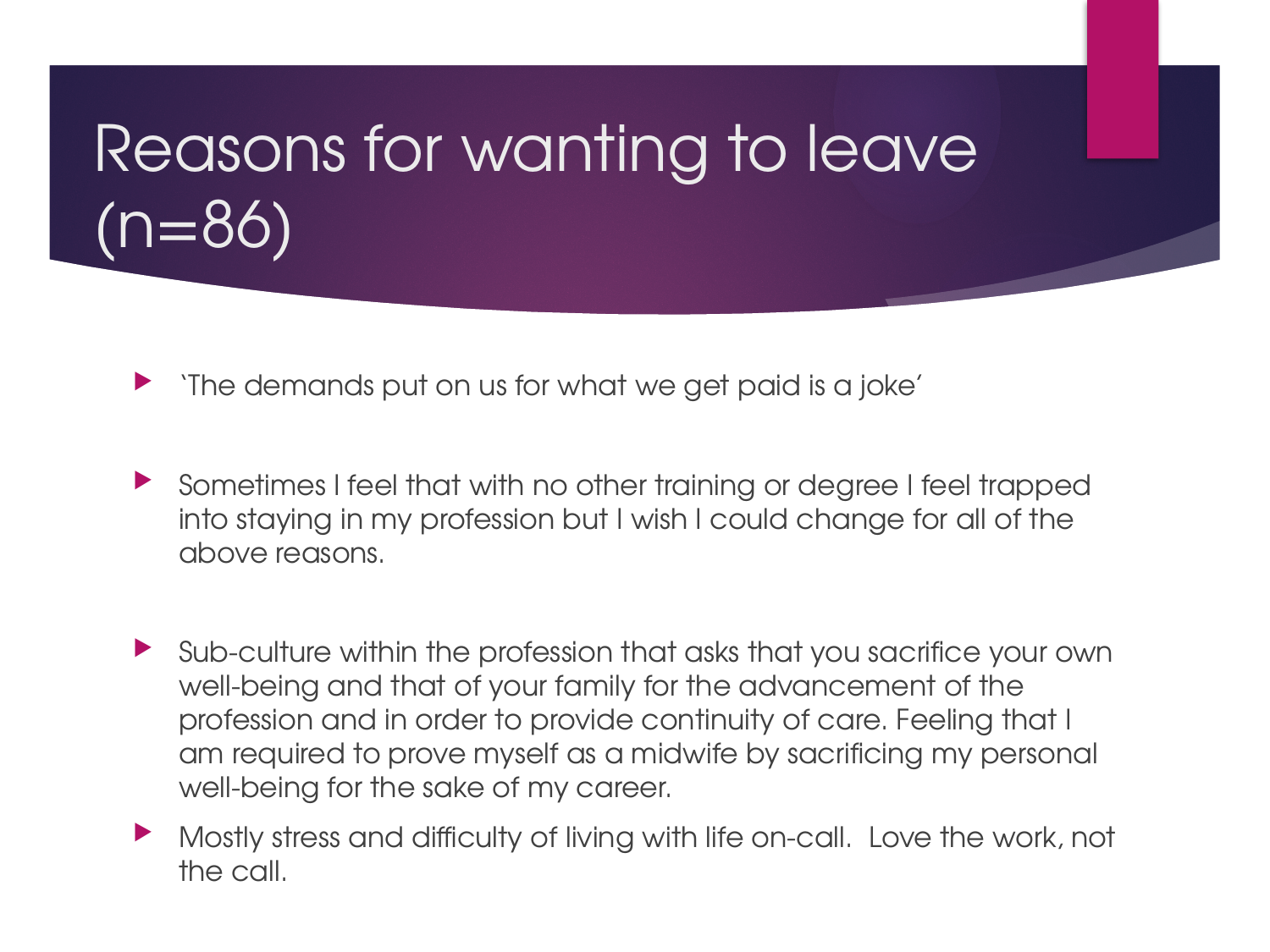

# Reasons for wanting to leave (n=86)
‘The demands put on us for what we get paid is a joke’

Sometimes I feel that with no other training or degree I feel trapped into staying in my profession but I wish I could change for all of the above reasons.

Sub-culture within the profession that asks that you sacrifice your own well-being and that of your family for the advancement of the profession and in order to provide continuity of care. Feeling that I am required to prove myself as a midwife by sacrificing my personal well-being for the sake of my career.
Mostly stress and difficulty of living with life on-call.  Love the work, not the call.